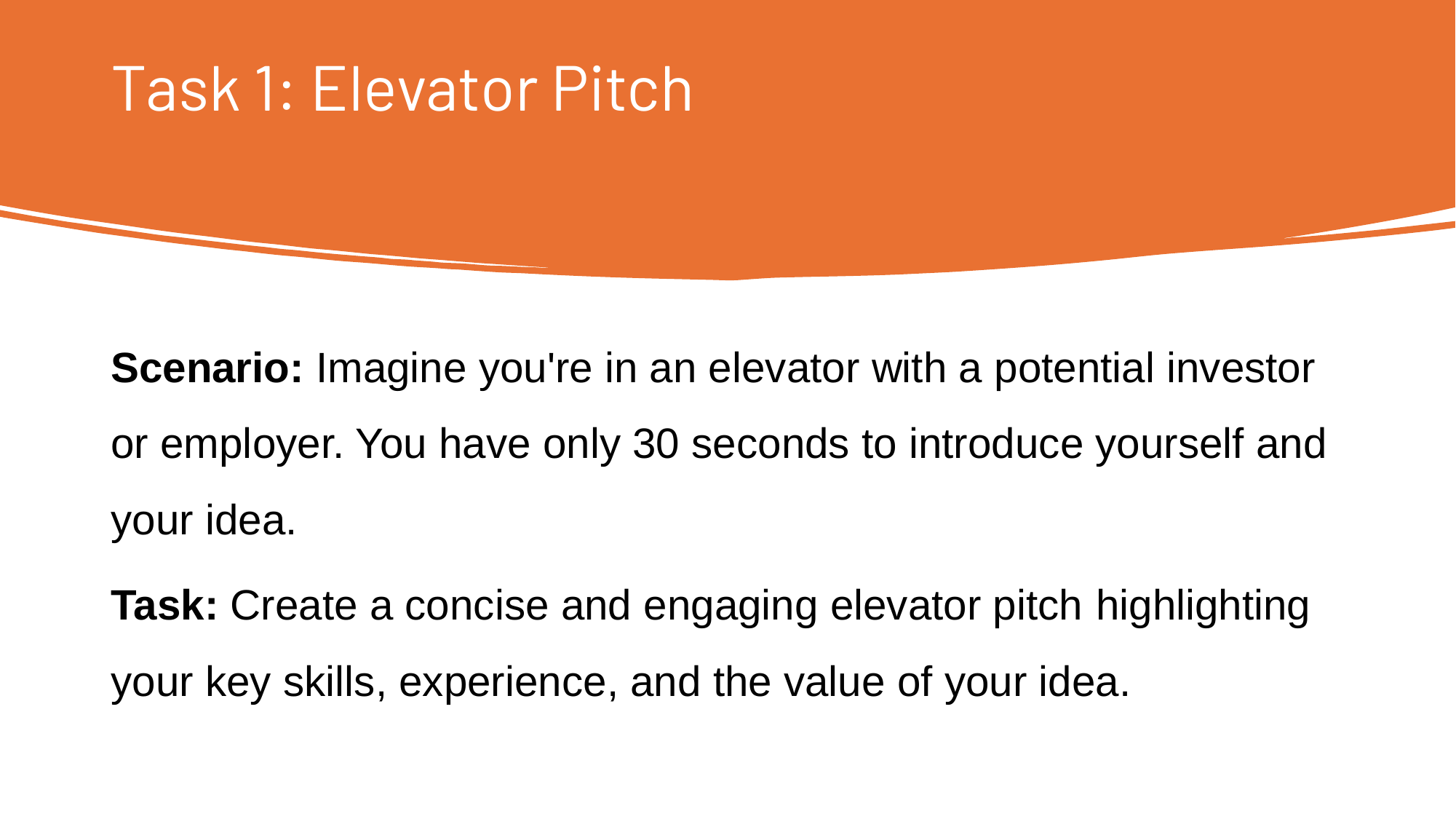

# Task 1: Elevator Pitch
Scenario: Imagine you're in an elevator with a potential investor or employer. You have only 30 seconds to introduce yourself and your idea.
Task: Create a concise and engaging elevator pitch highlighting your key skills, experience, and the value of your idea.